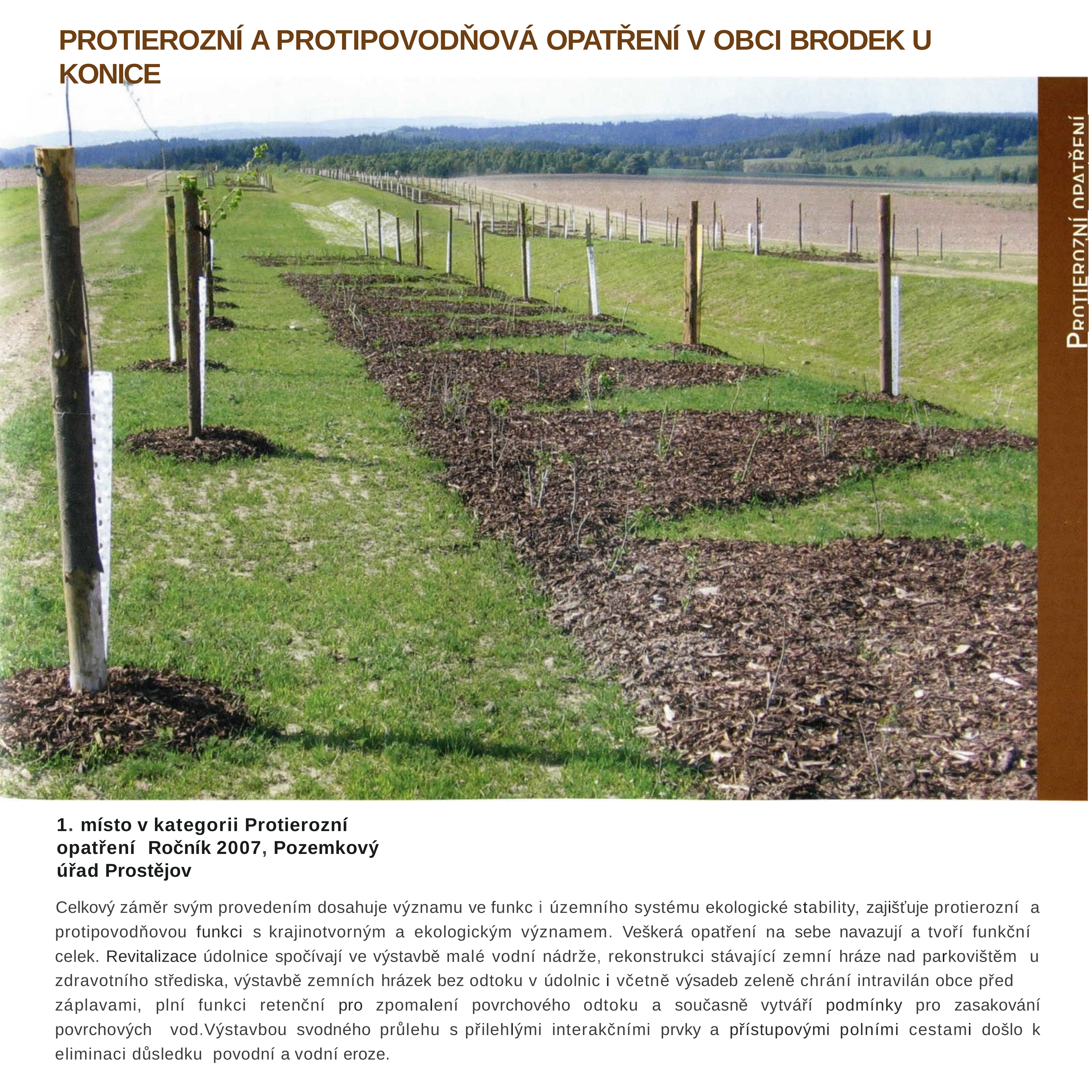

PROTIEROZNÍ A PROTIPOVODŇOVÁ OPATŘENÍ V OBCI BRODEK U KONICE

1. místo v kategorii Protierozní opatření  Ročník 2007, Pozemkový úřad Prostějov
Celkový záměr svým provedením dosahuje významu ve funkc i územního systému ekologické stability, zajišťuje protierozní  a protipovodňovou funkci s krajinotvorným a ekologickým významem. Veškerá opatření na sebe navazují a tvoří funkční  celek. Revitalizace údolnice spočívají ve výstavbě malé vodní nádrže, rekonstrukci stávající zemní hráze nad parkovištěm  u zdravotního střediska, výstavbě zemních hrázek bez odtoku v údolnic i včetně výsadeb zeleně chrání intravilán obce před       zá­plavami, plní funkci retenční pro zpomalení povrchového odtoku a současně vytváří podmínky pro zasakování povrchových  vod.Výstavbou svodného průlehu s přilehlými interakčními prvky a přístupovými polními cestami došlo k eliminaci důsledku  povodní a vodní eroze.